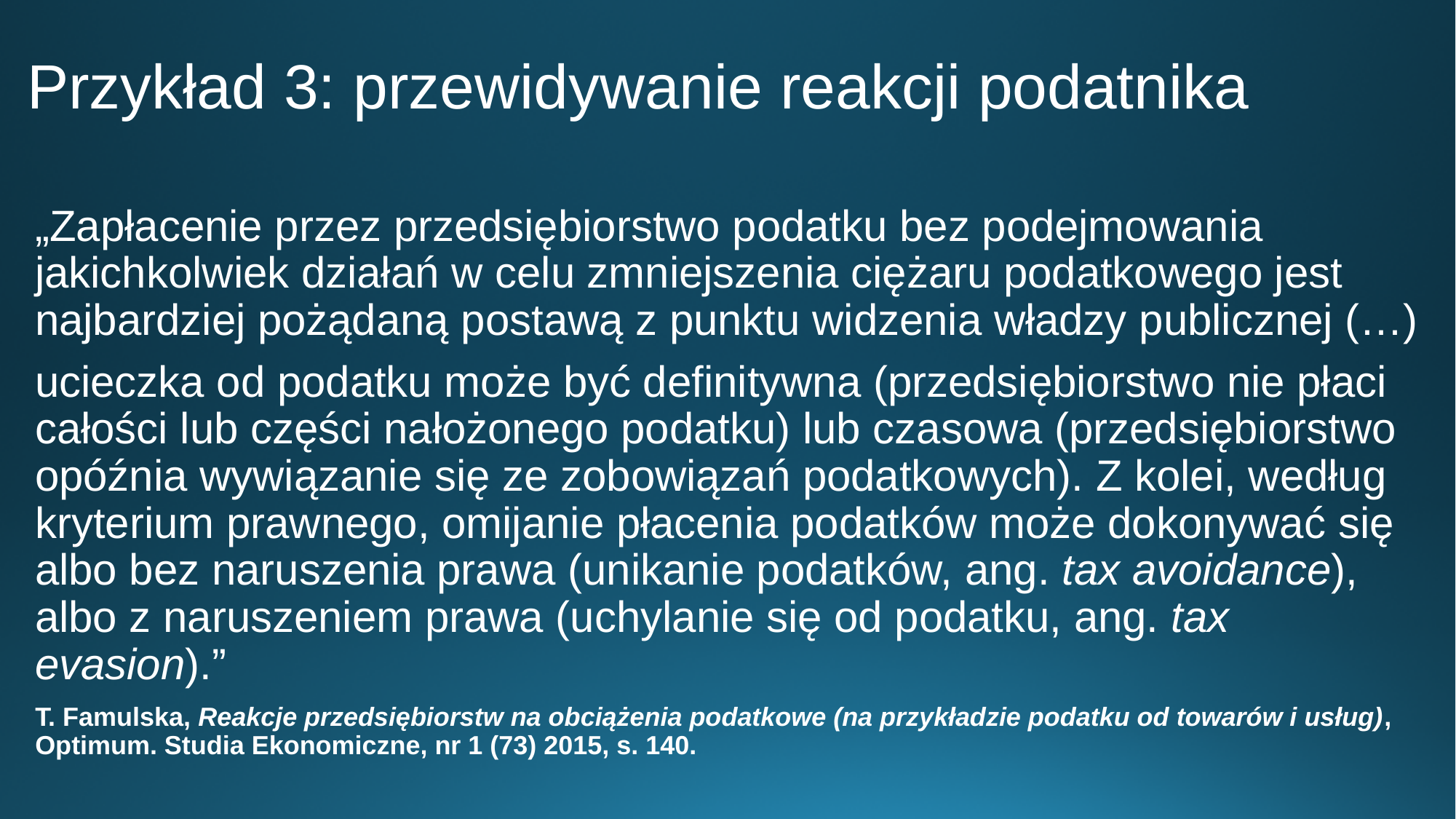

# Przykład 3: przewidywanie reakcji podatnika
„Zapłacenie przez przedsiębiorstwo podatku bez podejmowania jakichkolwiek działań w celu zmniejszenia ciężaru podatkowego jest najbardziej pożądaną postawą z punktu widzenia władzy publicznej (…)
ucieczka od podatku może być definitywna (przedsiębiorstwo nie płaci całości lub części nałożonego podatku) lub czasowa (przedsiębiorstwo opóźnia wywiązanie się ze zobowiązań podatkowych). Z kolei, według kryterium prawnego, omijanie płacenia podatków może dokonywać się albo bez naruszenia prawa (unikanie podatków, ang. tax avoidance), albo z naruszeniem prawa (uchylanie się od podatku, ang. tax evasion).”
T. Famulska, Reakcje przedsiębiorstw na obciążenia podatkowe (na przykładzie podatku od towarów i usług), Optimum. Studia Ekonomiczne, nr 1 (73) 2015, s. 140.